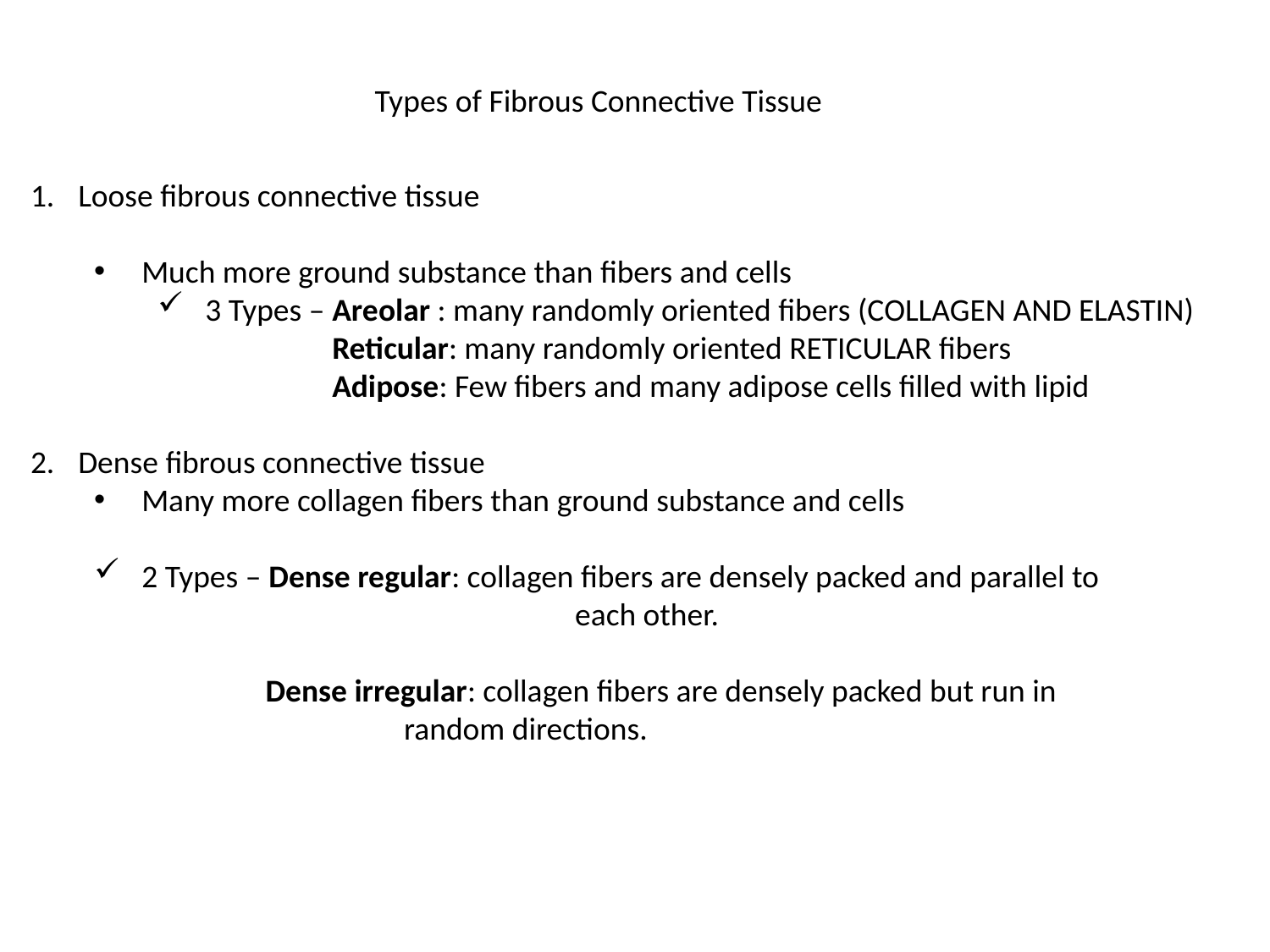

Types of Fibrous Connective Tissue
Loose fibrous connective tissue

Much more ground substance than fibers and cells
3 Types – Areolar : many randomly oriented fibers (COLLAGEN AND ELASTIN)
 	Reticular: many randomly oriented RETICULAR fibers
	Adipose: Few fibers and many adipose cells filled with lipid

Dense fibrous connective tissue
Many more collagen fibers than ground substance and cells

2 Types – Dense regular: collagen fibers are densely packed and parallel to 	 		                         each other.

               Dense irregular: collagen fibers are densely packed but run in 			          random directions.